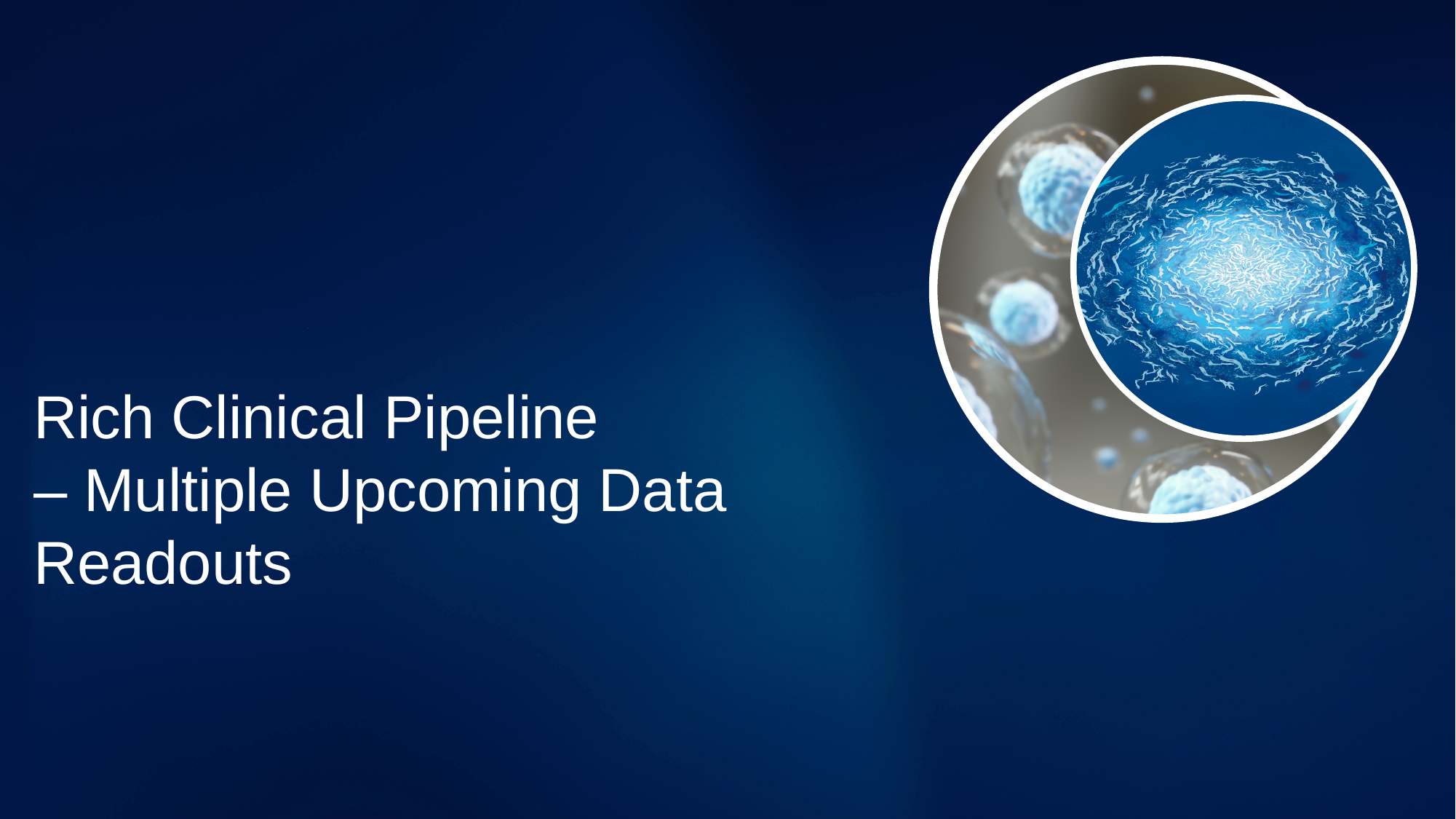

Rich Clinical Pipeline
– Multiple Upcoming Data Readouts